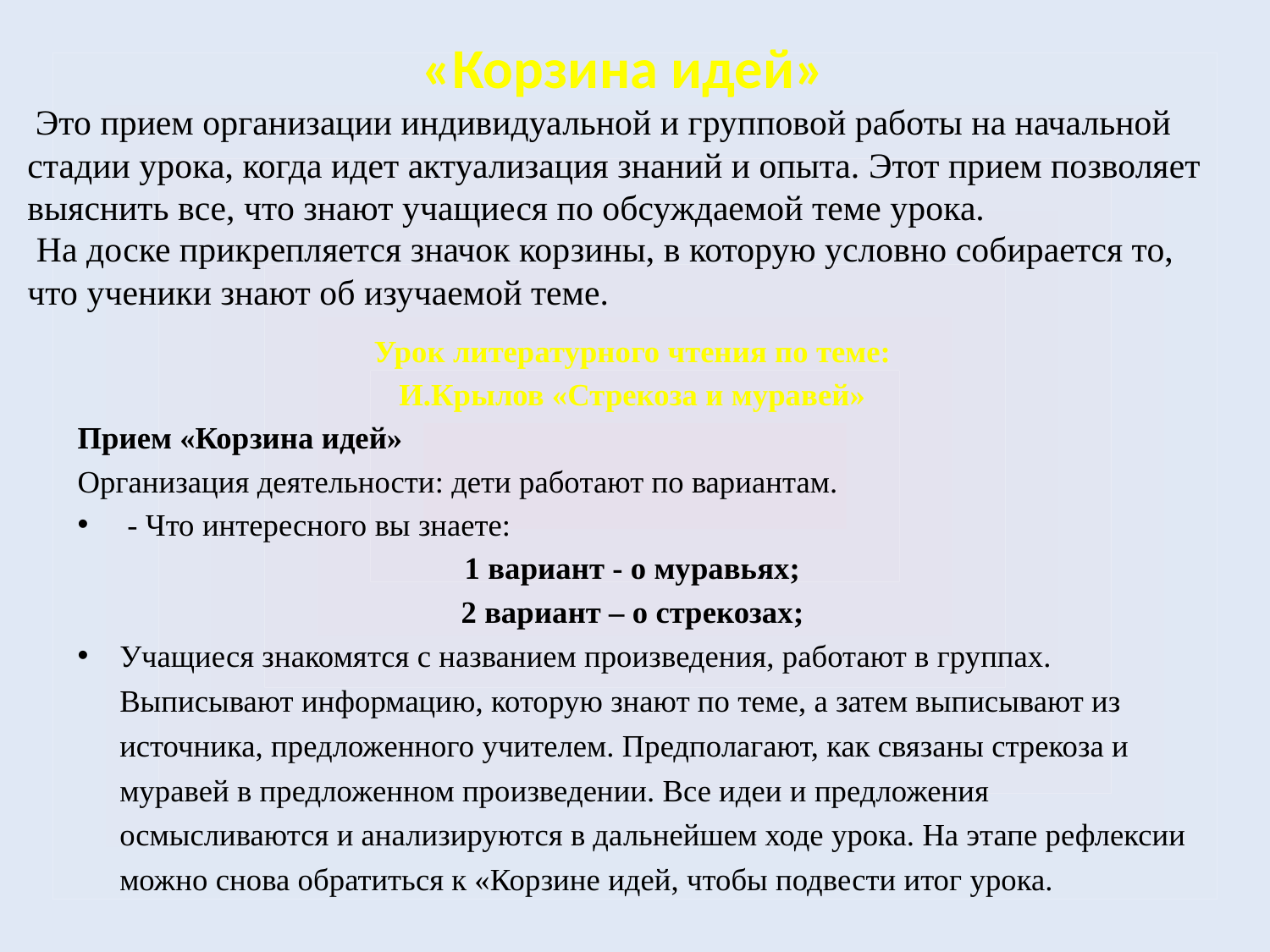

«Корзина идей»
 Это прием организации индивидуальной и групповой работы на начальной стадии урока, когда идет актуализация знаний и опыта. Этот прием позволяет выяснить все, что знают учащиеся по обсуждаемой теме урока.
 На доске прикрепляется значок корзины, в которую условно собирается то, что ученики знают об изучаемой теме.
Урок литературного чтения по теме:
И.Крылов «Стрекоза и муравей»
Прием «Корзина идей»
Организация деятельности: дети работают по вариантам.
 - Что интересного вы знаете:
1 вариант - о муравьях;
2 вариант – о стрекозах;
Учащиеся знакомятся с названием произведения, работают в группах. Выписывают информацию, которую знают по теме, а затем выписывают из источника, предложенного учителем. Предполагают, как связаны стрекоза и муравей в предложенном произведении. Все идеи и предложения осмысливаются и анализируются в дальнейшем ходе урока. На этапе рефлексии можно снова обратиться к «Корзине идей, чтобы подвести итог урока.